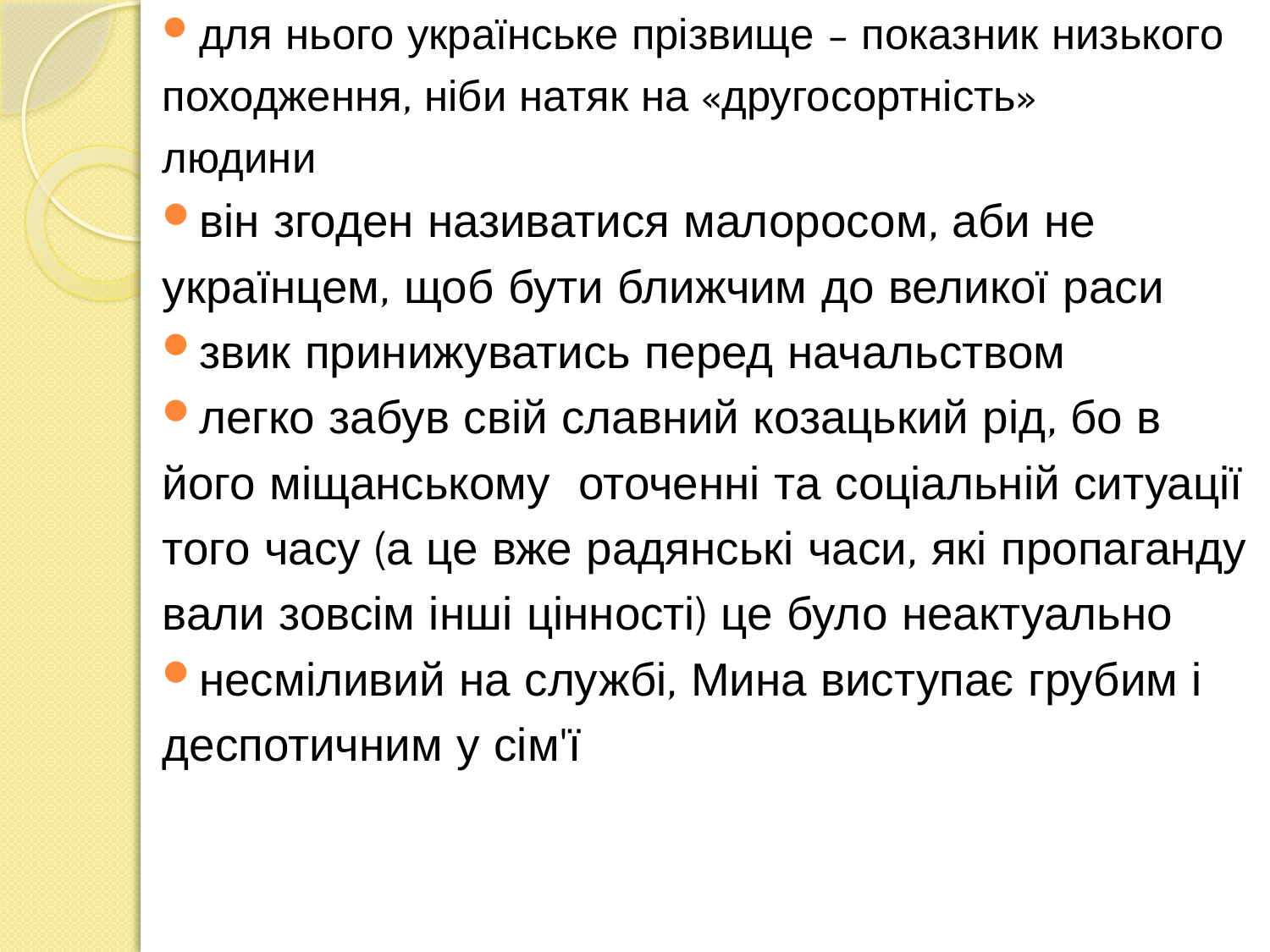

для нього українське прізвище – показник низького
походження, ніби натяк на «другосортність»
людини
він згоден називатися малоросом, аби не
українцем, щоб бути ближчим до великої раси
звик принижуватись перед начальством
легко забув свій славний козацький рід, бо в
його міщанському  оточенні та соціальній ситуації
того часу (а це вже радянські часи, які пропаганду
вали зовсім інші цінності) це було неактуально
несміливий на службі, Мина виступає грубим і
деспотичним у сім'ї